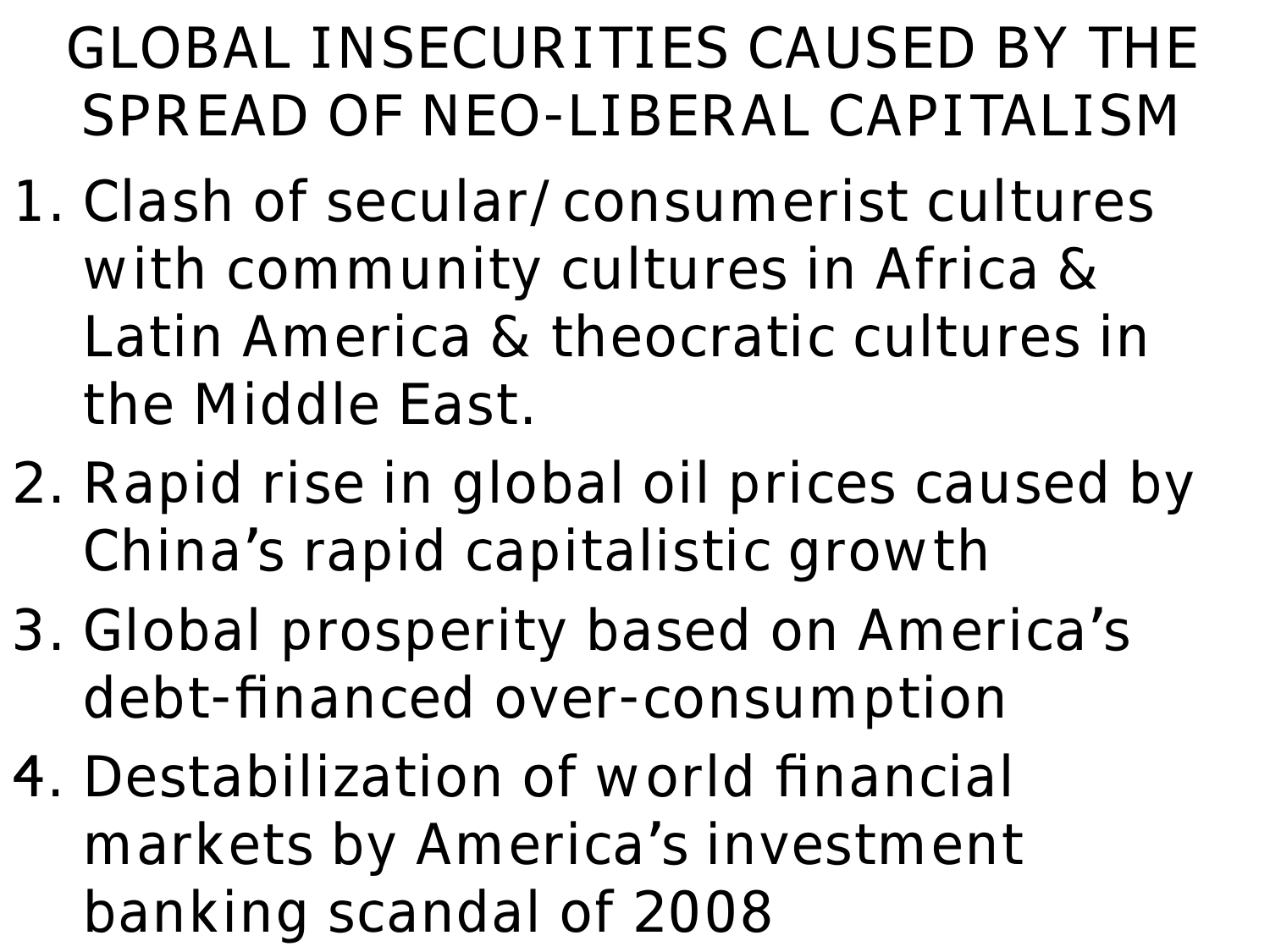

# GLOBAL INSECURITIES CAUSED BY THE SPREAD OF NEO-LIBERAL CAPITALISM
Clash of secular/consumerist cultures with community cultures in Africa & Latin America & theocratic cultures in the Middle East.
Rapid rise in global oil prices caused by China’s rapid capitalistic growth
Global prosperity based on America’s debt-financed over-consumption
Destabilization of world financial markets by America’s investment banking scandal of 2008